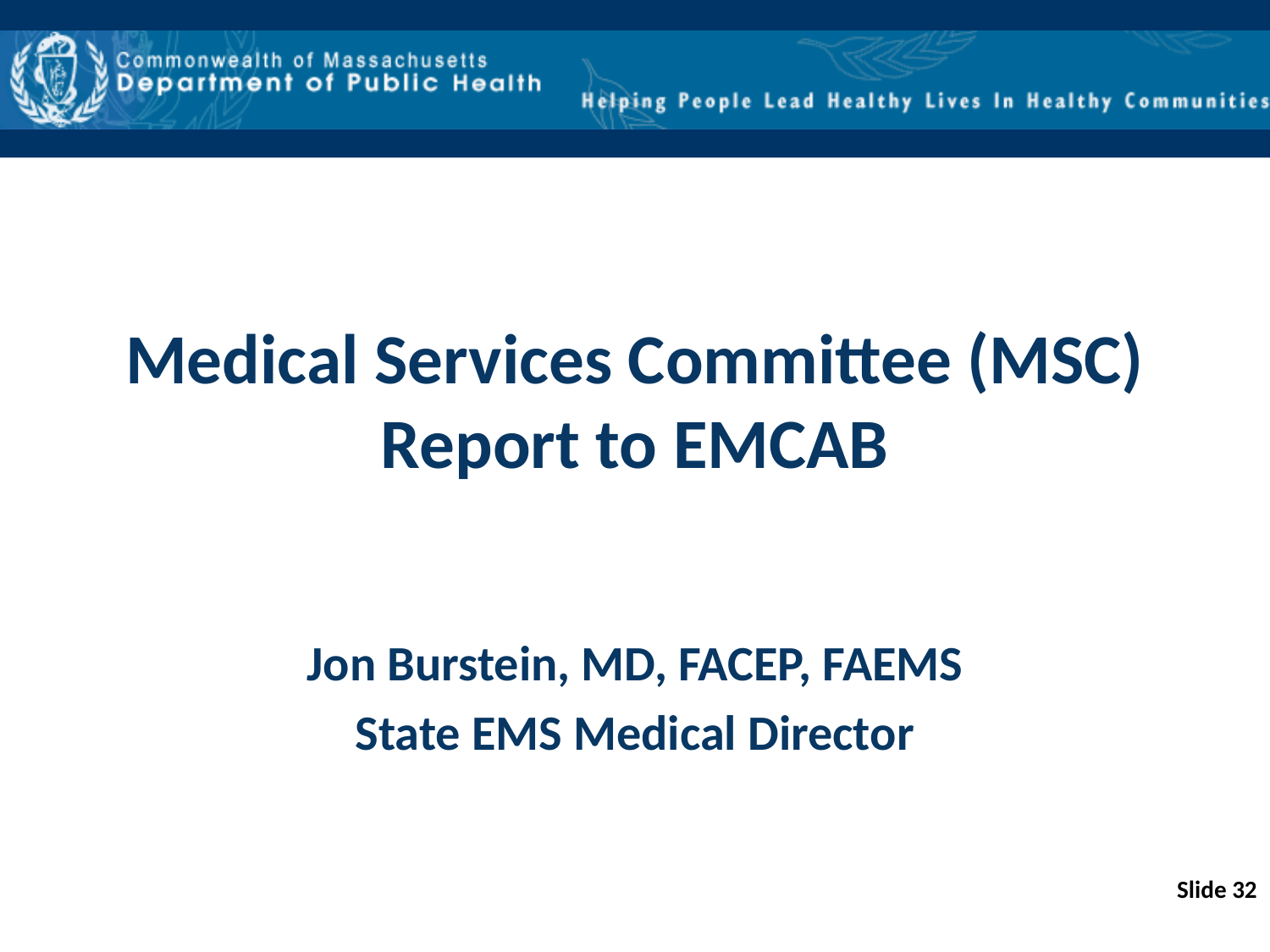

# Medical Services Committee (MSC) Report to EMCAB
Jon Burstein, MD, FACEP, FAEMS
State EMS Medical Director

Slide 32